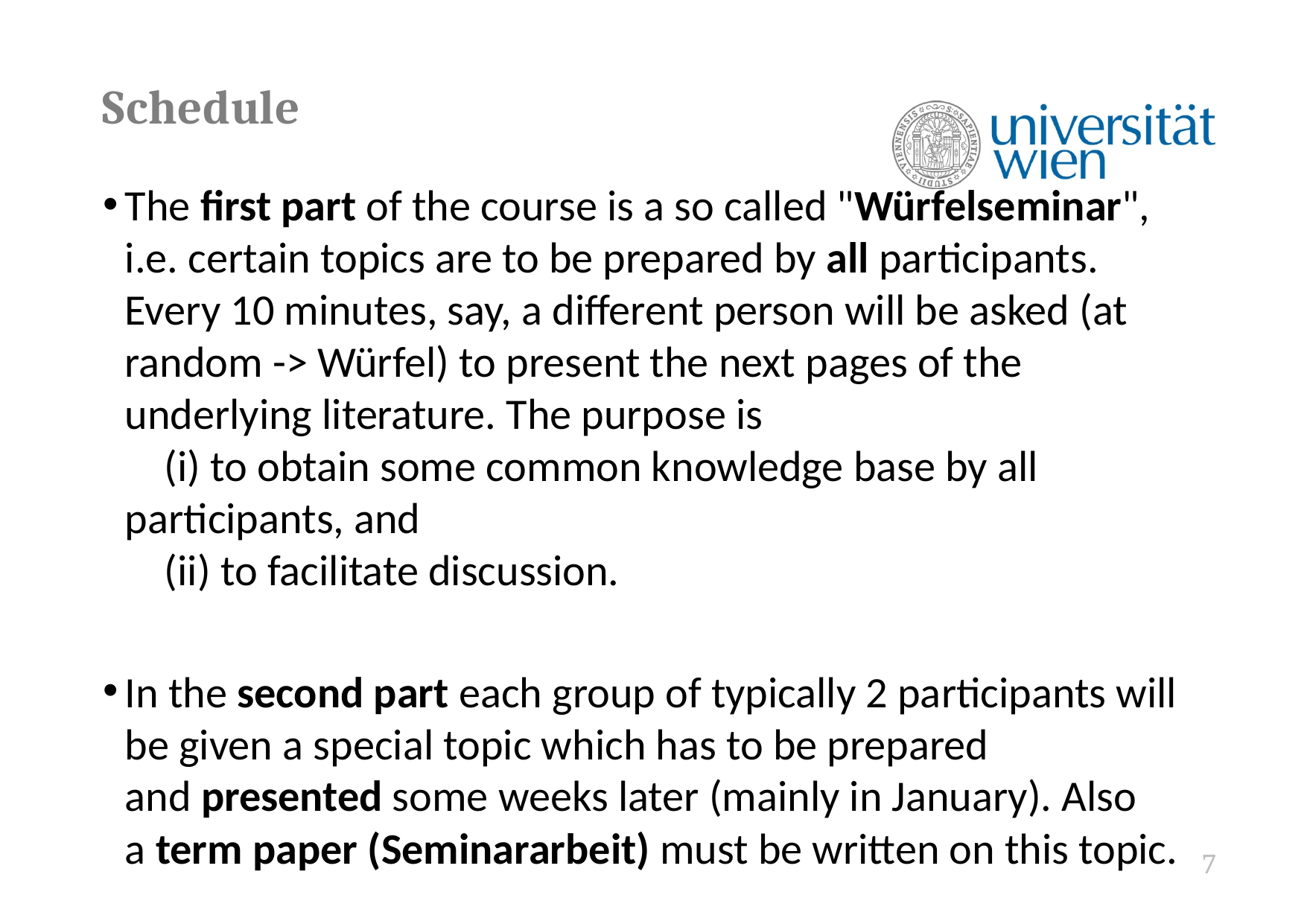

# Schedule
The first part of the course is a so called "Würfelseminar", i.e. certain topics are to be prepared by all participants. Every 10 minutes, say, a different person will be asked (at random -> Würfel) to present the next pages of the underlying literature. The purpose is
    (i) to obtain some common knowledge base by all participants, and 
    (ii) to facilitate discussion.

In the second part each group of typically 2 participants will be given a special topic which has to be prepared and presented some weeks later (mainly in January). Also a term paper (Seminararbeit) must be written on this topic.